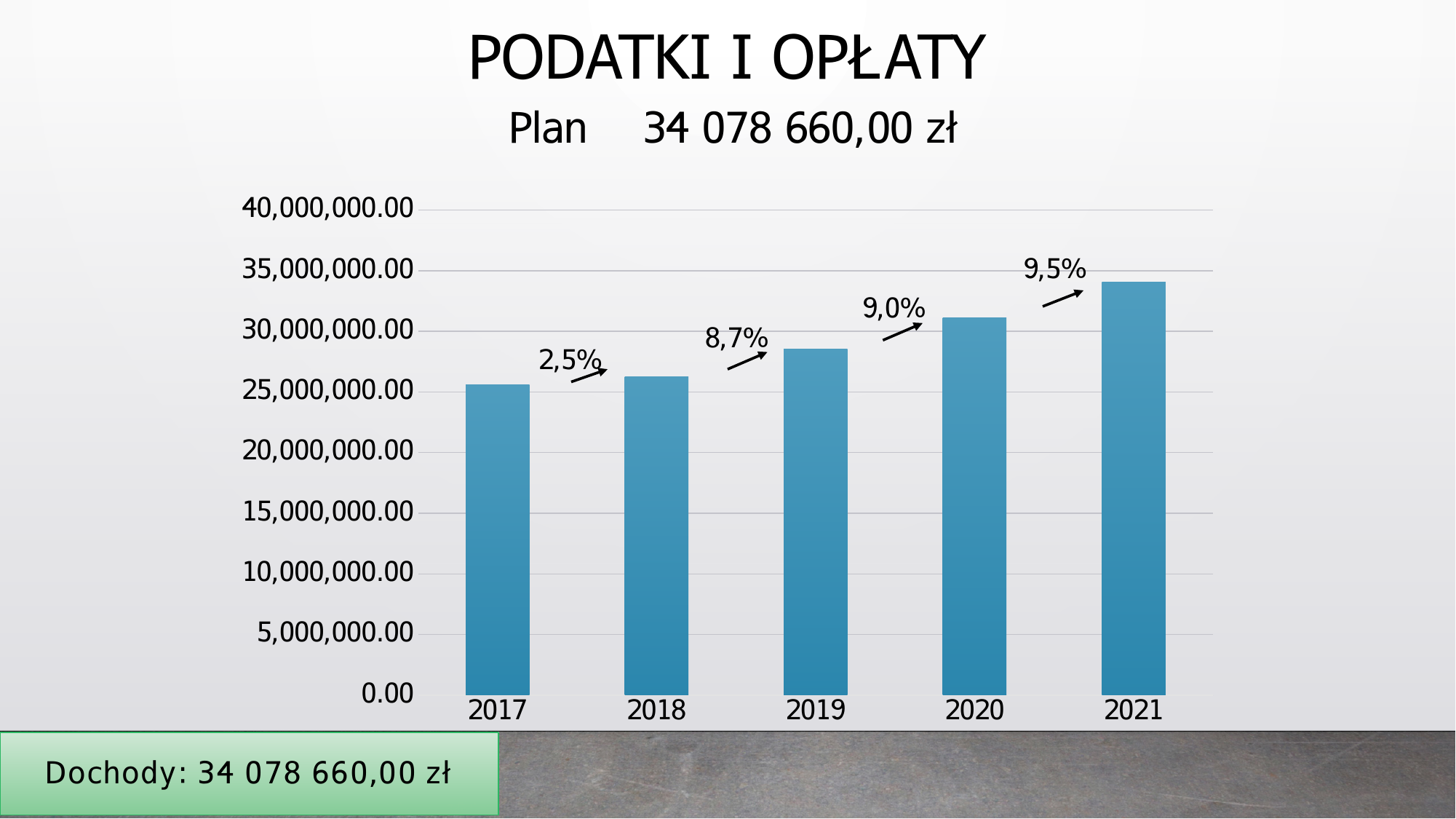

PODATKI I OPŁATY
Plan
34 078 660,00 zł

### Chart

| Category |  |
|---|---|
| 2017 | 25627263.71 |
| 2018 | 26275191.04 |
| 2019 | 28557776.89 |
| 2020 | 31126051.0 |
| 2021 | 34078660.0 |
Dochody: 34 078 660,00 zł